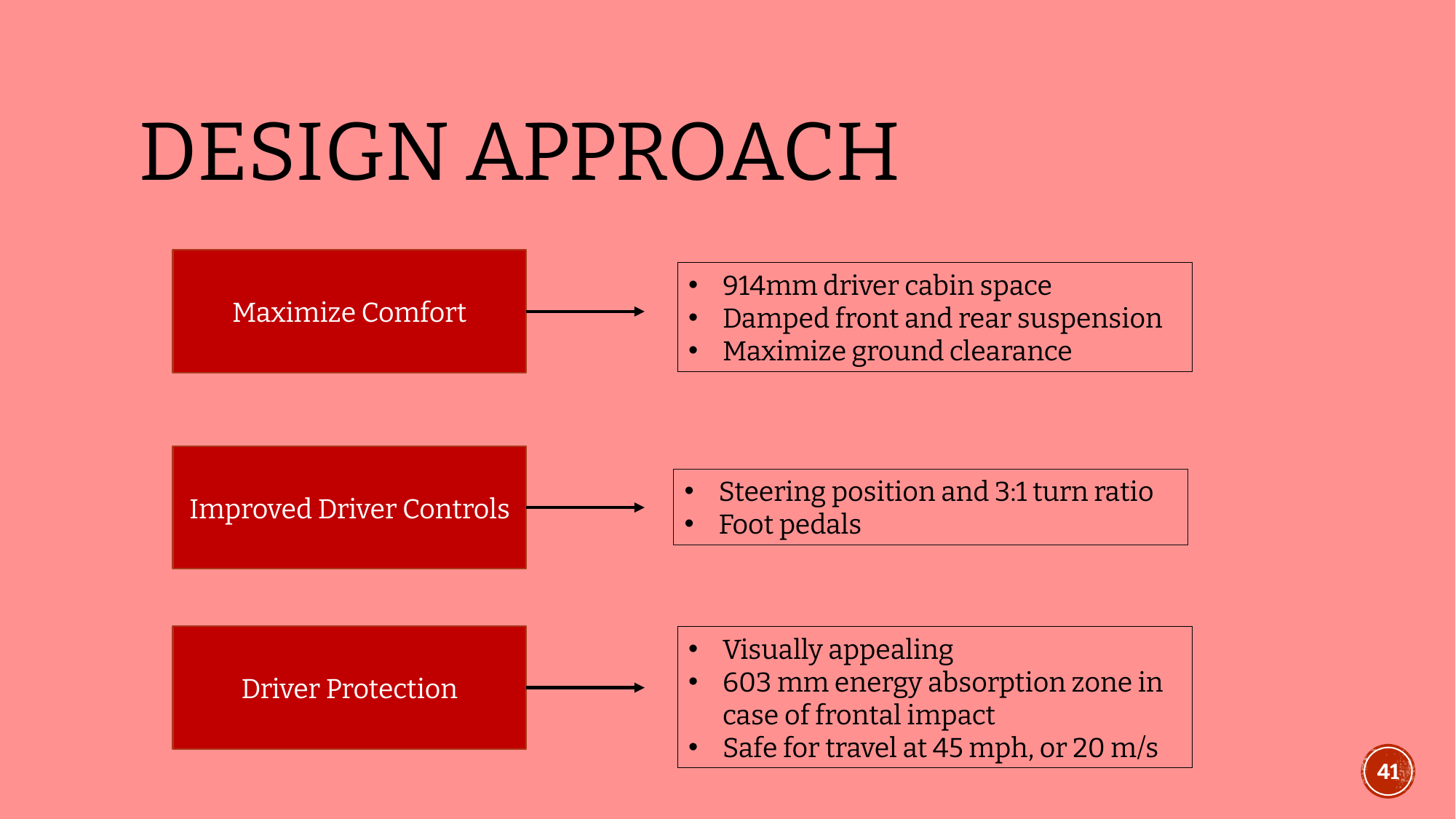

# Design Approach
Maximize Comfort
914mm driver cabin space
Damped front and rear suspension
Maximize ground clearance
Improved Driver Controls
Steering position and 3:1 turn ratio
Foot pedals
Driver Protection
Visually appealing
603 mm energy absorption zone in case of frontal impact
Safe for travel at 45 mph, or 20 m/s
41